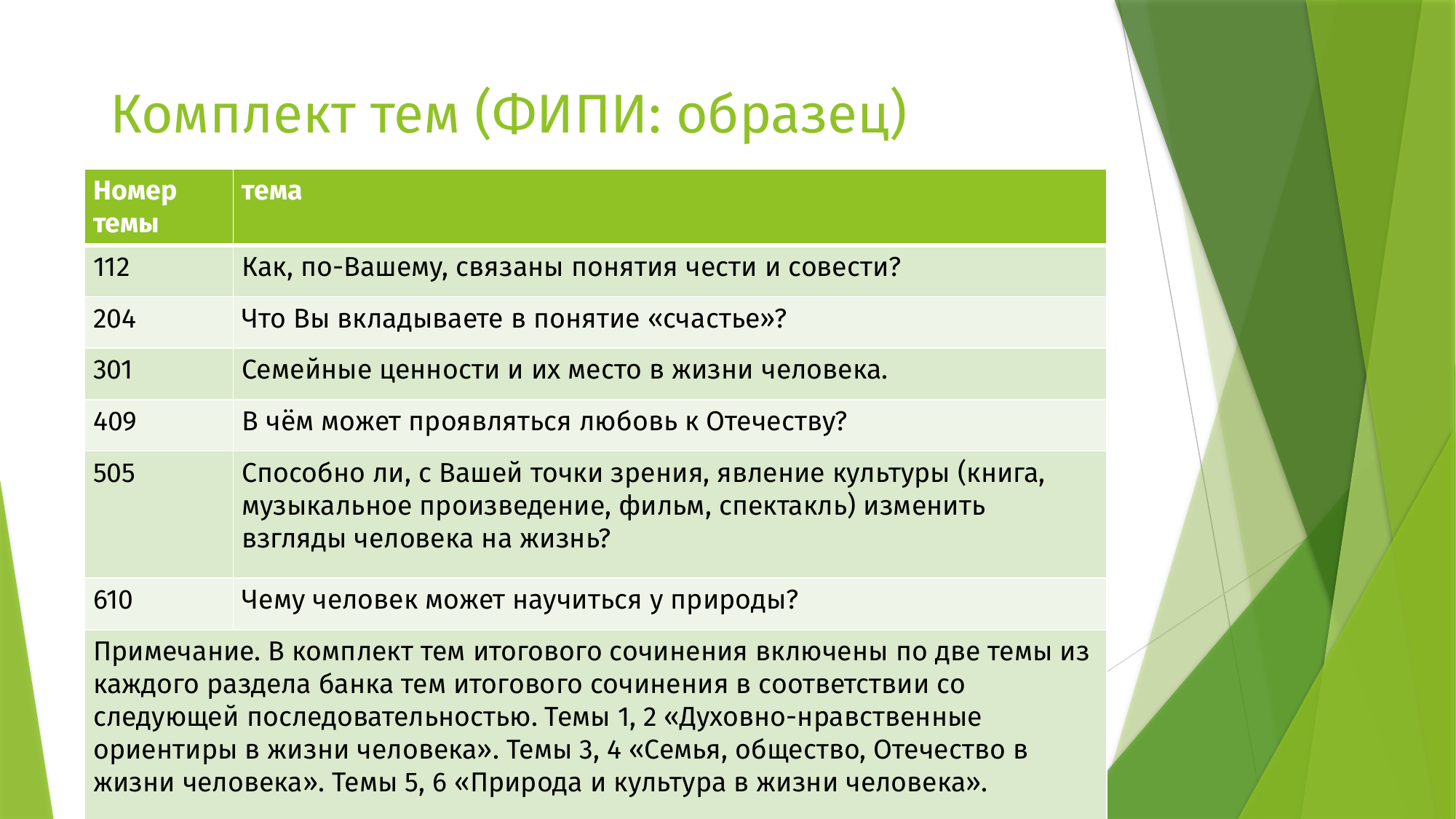

# Комплект тем (ФИПИ: образец)
| Номер темы | тема |
| --- | --- |
| 112 | Как, по-Вашему, связаны понятия чести и совести? |
| 204 | Что Вы вкладываете в понятие «счастье»? |
| 301 | Семейные ценности и их место в жизни человека. |
| 409 | В чём может проявляться любовь к Отечеству? |
| 505 | Способно ли, с Вашей точки зрения, явление культуры (книга, музыкальное произведение, фильм, спектакль) изменить взгляды человека на жизнь? |
| 610 | Чему человек может научиться у природы? |
| Примечание. В комплект тем итогового сочинения включены по две темы из каждого раздела банка тем итогового сочинения в соответствии со следующей последовательностью. Темы 1, 2 «Духовно-нравственные ориентиры в жизни человека». Темы 3, 4 «Семья, общество, Отечество в жизни человека». Темы 5, 6 «Природа и культура в жизни человека». |  |